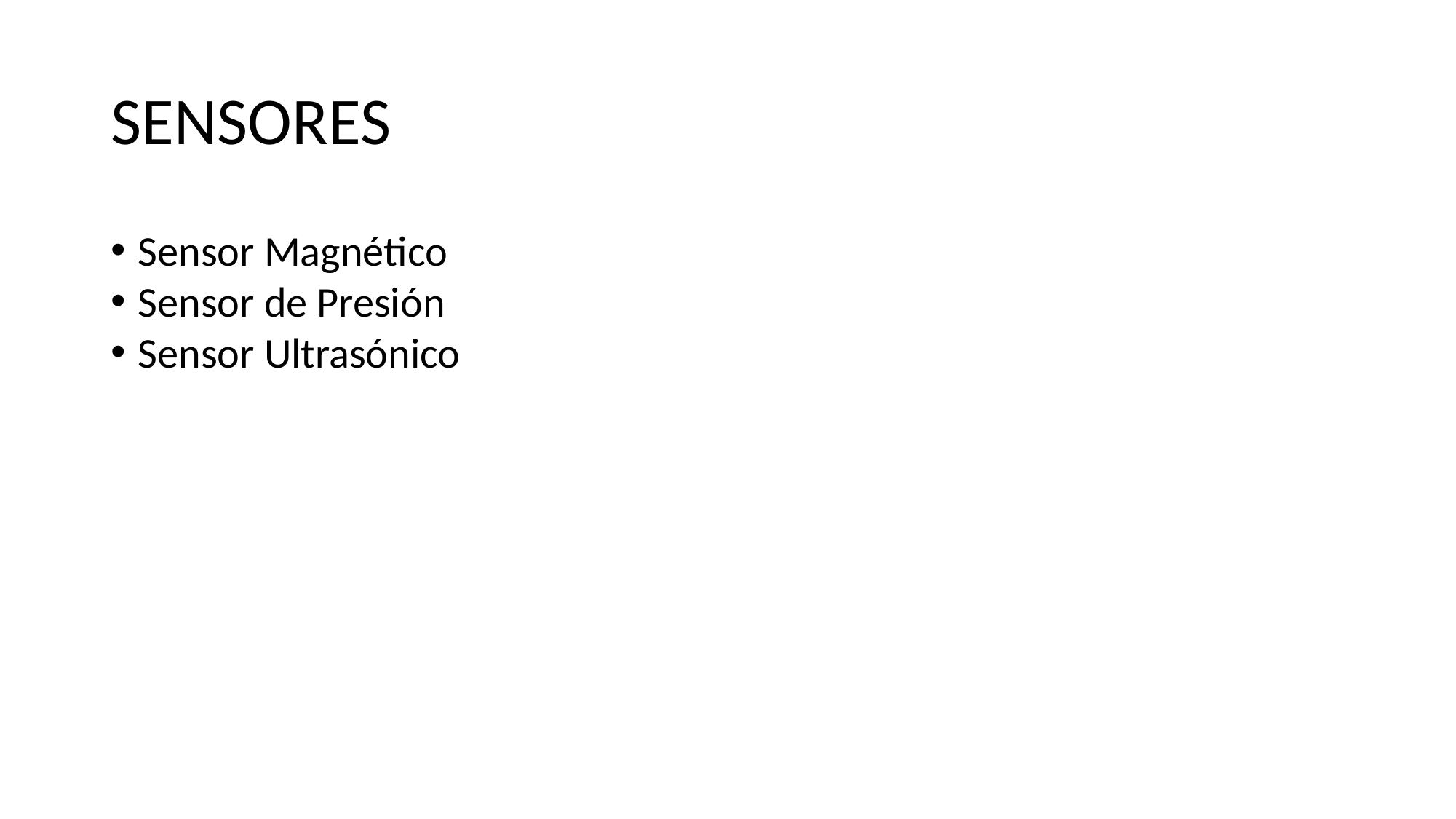

# SENSORES
Sensor Magnético
Sensor de Presión
Sensor Ultrasónico